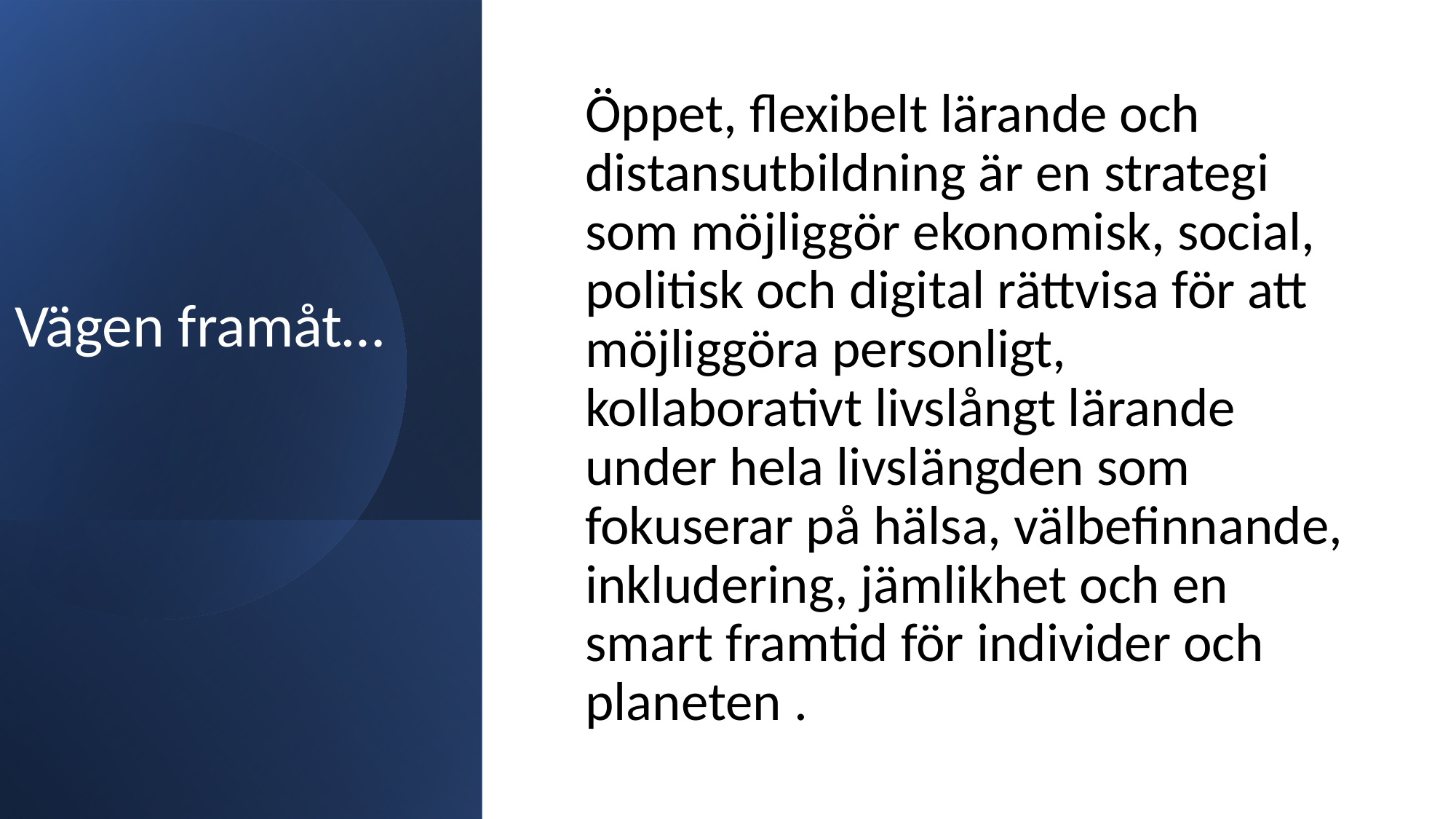

Öppet, flexibelt lärande och distansutbildning är en strategi som möjliggör ekonomisk, social, politisk och digital rättvisa för att möjliggöra personligt, kollaborativt livslångt lärande under hela livslängden som fokuserar på hälsa, välbefinnande, inkludering, jämlikhet och en smart framtid för individer och planeten .

Vägen framåt…